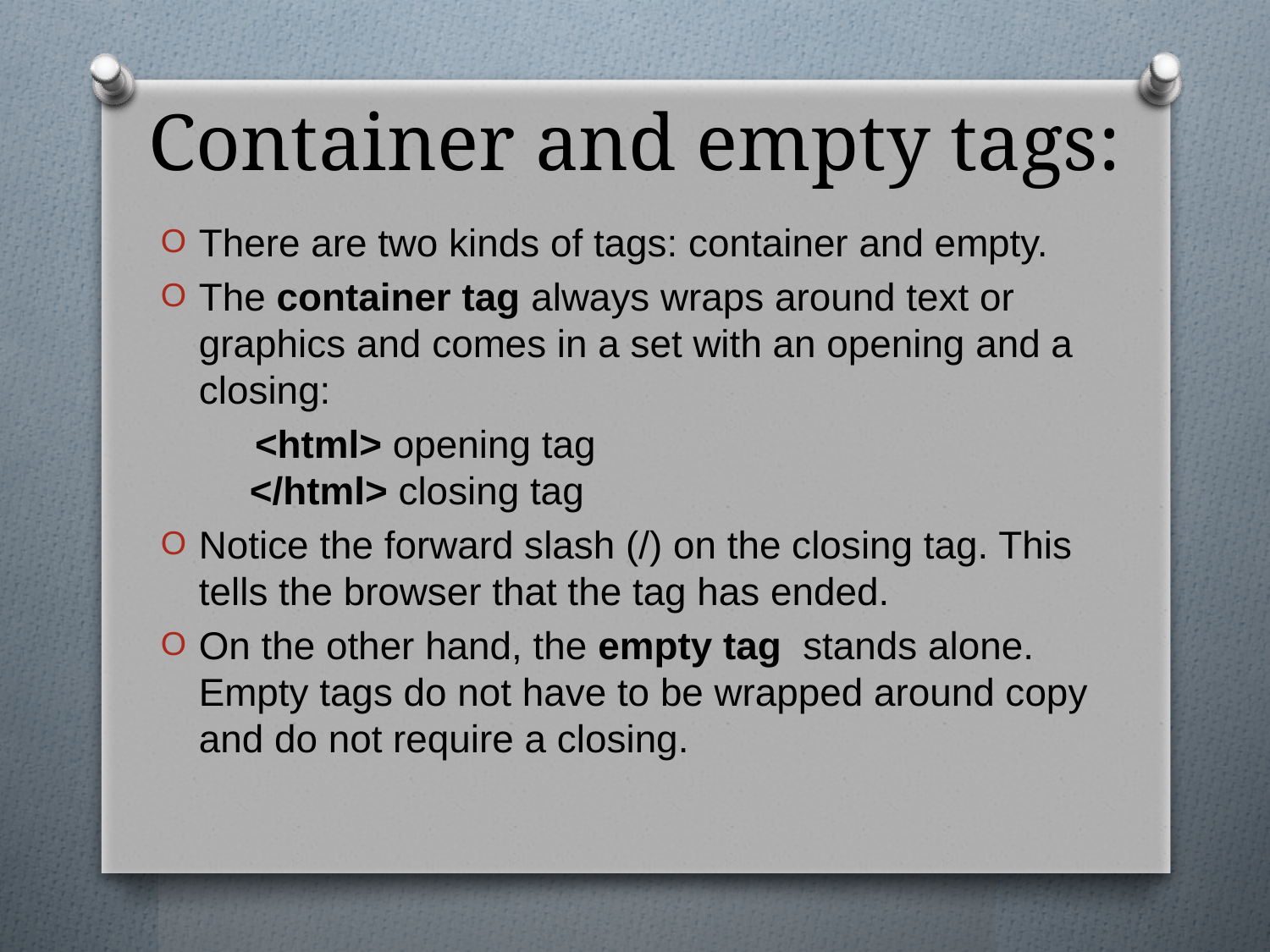

# Container and empty tags:
There are two kinds of tags: container and empty.
The container tag always wraps around text or graphics and comes in a set with an opening and a closing:
    <html> opening tag
</html> closing tag
Notice the forward slash (/) on the closing tag. This tells the browser that the tag has ended.
On the other hand, the empty tag  stands alone. Empty tags do not have to be wrapped around copy and do not require a closing.